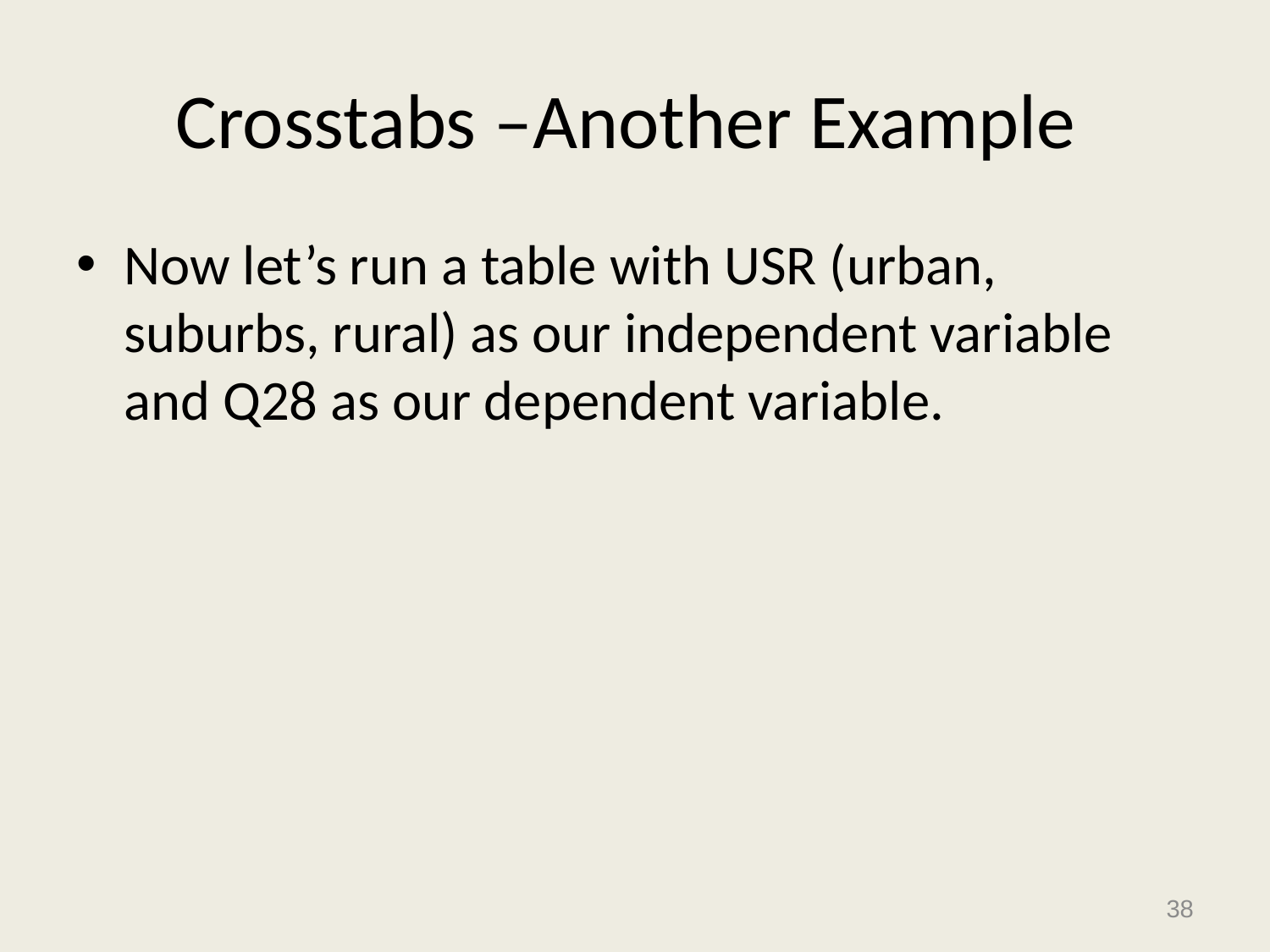

# Crosstabs –Another Example
Now let’s run a table with USR (urban, suburbs, rural) as our independent variable and Q28 as our dependent variable.
38